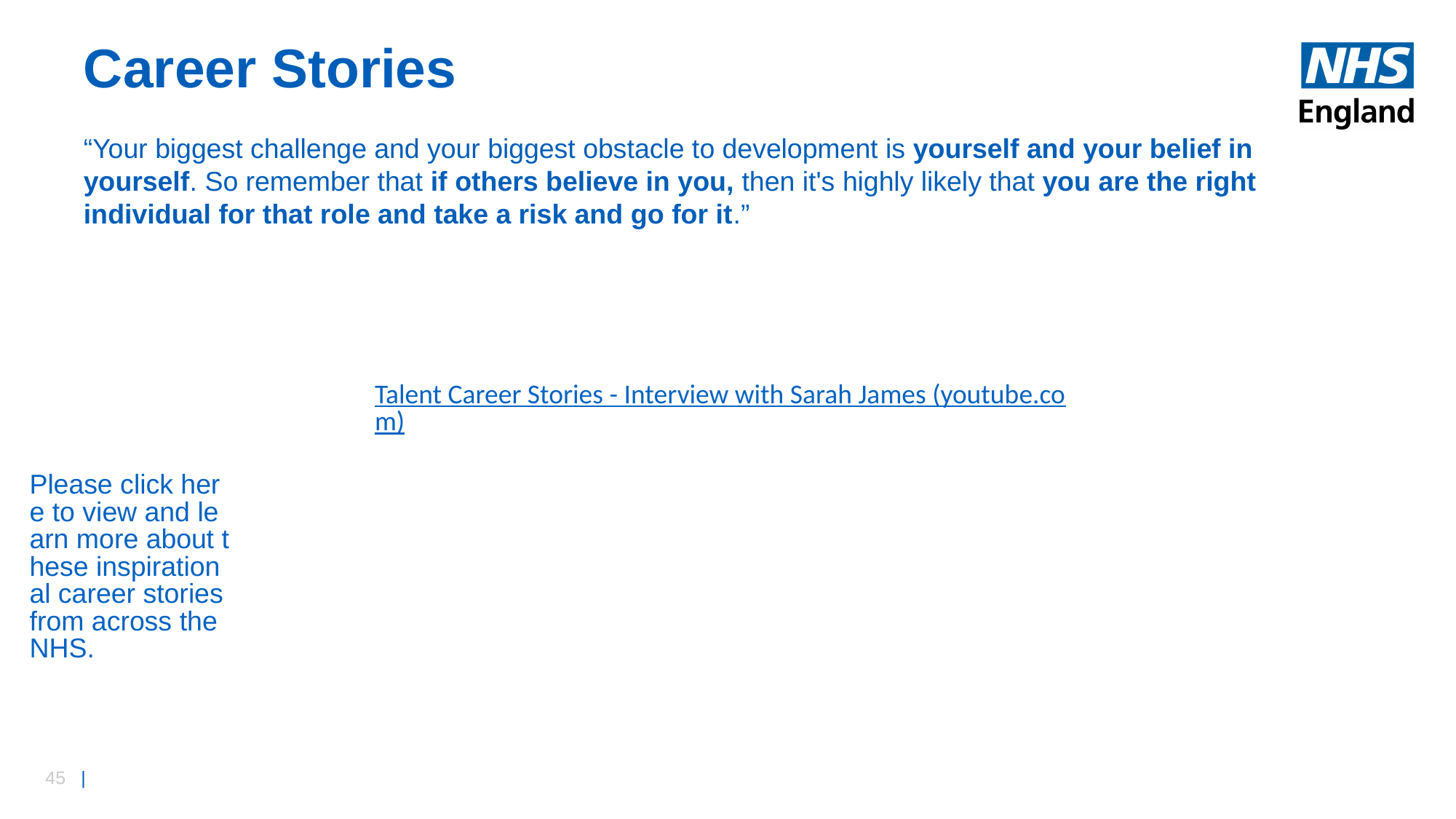

# Career Stories
“Your biggest challenge and your biggest obstacle to development is yourself and your belief in yourself. So remember that if others believe in you, then it's highly likely that you are the right individual for that role and take a risk and go for it.”
Talent Career Stories - Interview with Sarah James (youtube.com)
Please click here to view and learn more about these inspirational career stories from across the NHS.